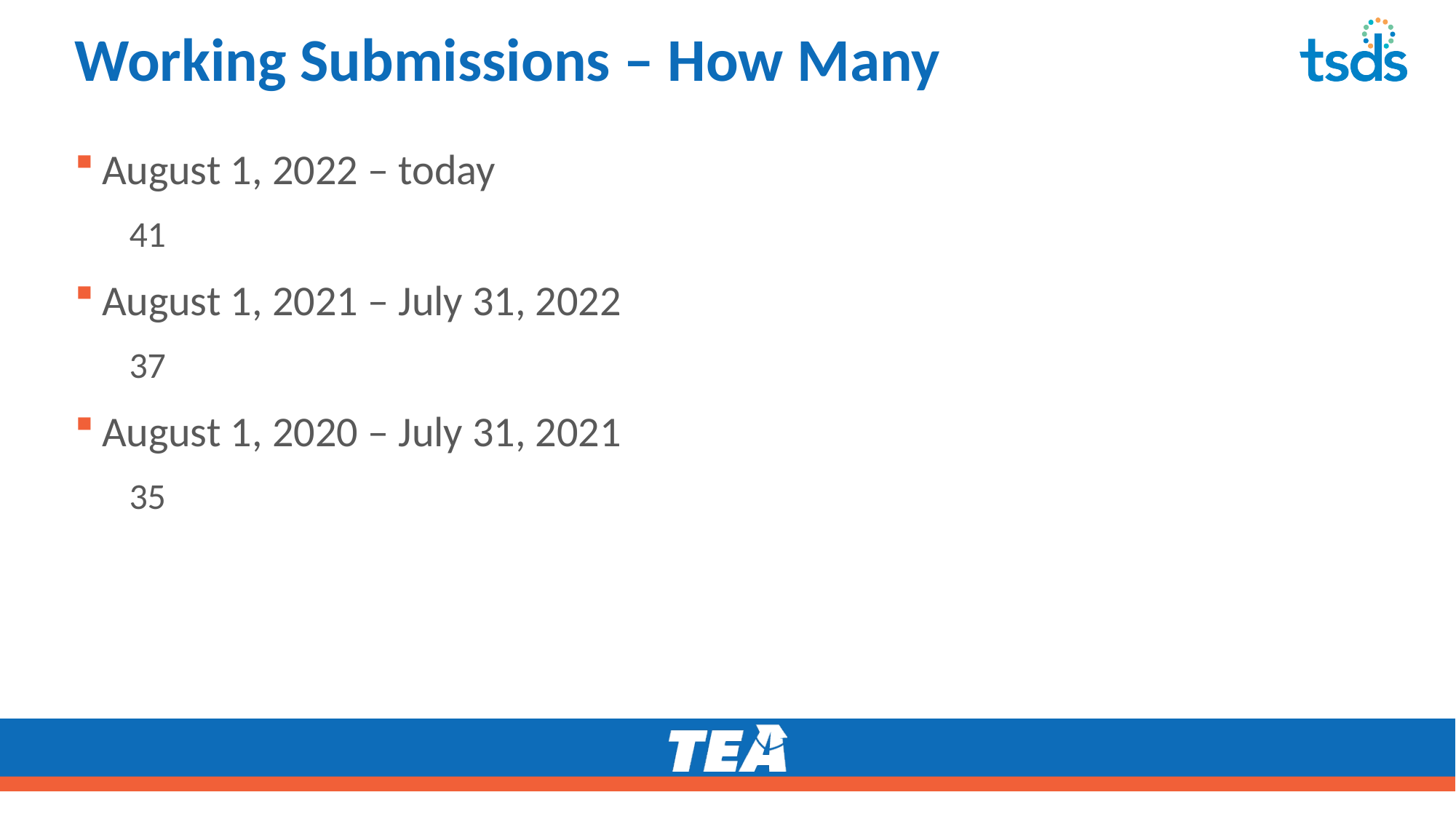

# Working Submissions – How Many
August 1, 2022 – today
41
August 1, 2021 – July 31, 2022
37
August 1, 2020 – July 31, 2021
35